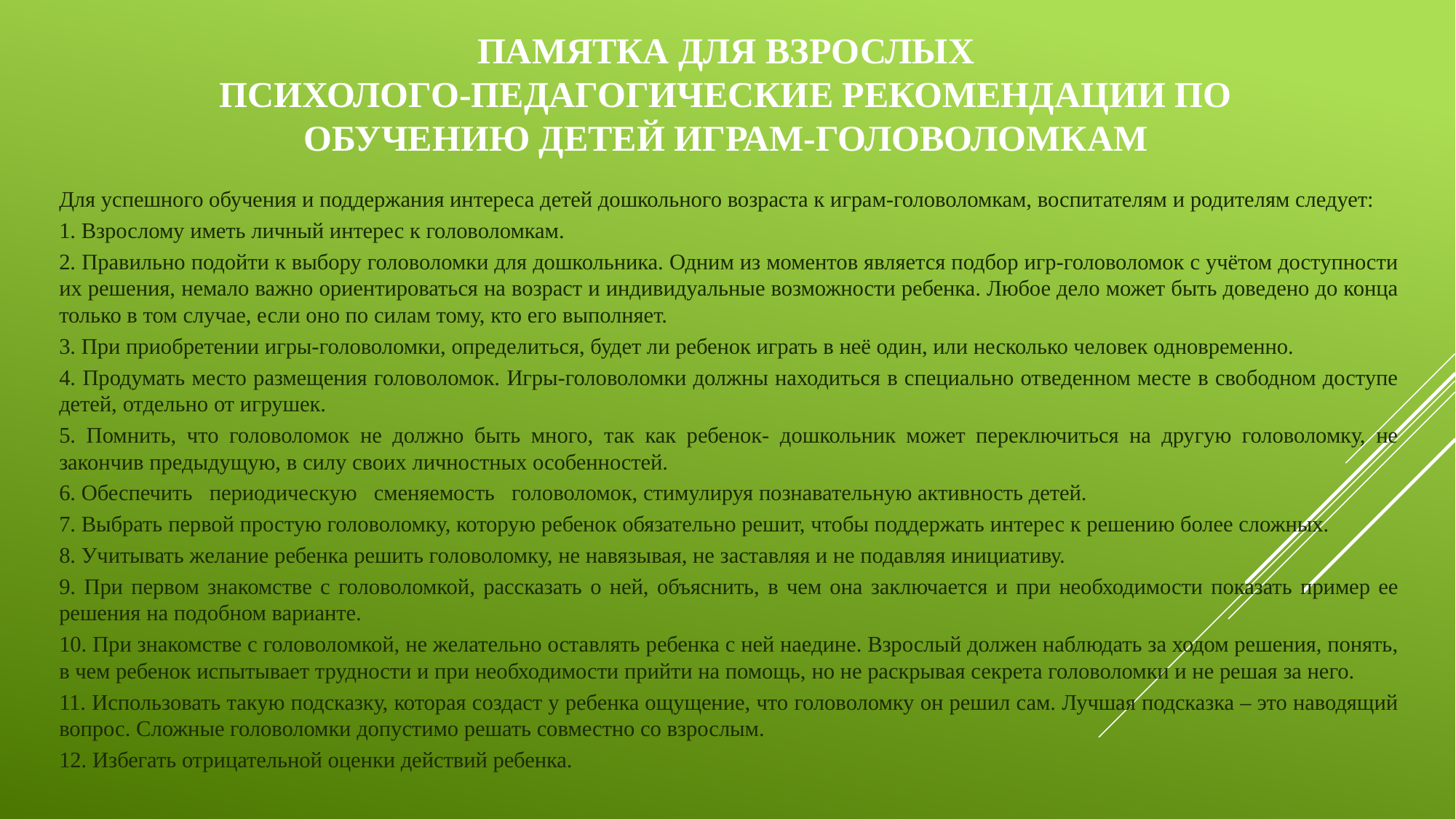

# Памятка для взрослых Психолого-педагогические рекомендации по обучению детей играм-головоломкам
Для успешного обучения и поддержания интереса детей дошкольного возраста к играм-головоломкам, воспитателям и родителям следует:
1. Взрослому иметь личный интерес к головоломкам.
2. Правильно подойти к выбору головоломки для дошкольника. Одним из моментов является подбор игр-головоломок с учётом доступности их решения, немало важно ориентироваться на возраст и индивидуальные возможности ребенка. Любое дело может быть доведено до конца только в том случае, если оно по силам тому, кто его выполняет.
3. При приобретении игры-головоломки, определиться, будет ли ребенок играть в неё один, или несколько человек одновременно.
4. Продумать место размещения головоломок. Игры-головоломки должны находиться в специально отведенном месте в свободном доступе детей, отдельно от игрушек.
5. Помнить, что головоломок не должно быть много, так как ребенок- дошкольник может переключиться на другую головоломку, не закончив предыдущую, в силу своих личностных особенностей.
6. Обеспечить   периодическую   сменяемость   головоломок, стимулируя познавательную активность детей.
7. Выбрать первой простую головоломку, которую ребенок обязательно решит, чтобы поддержать интерес к решению более сложных.
8. Учитывать желание ребенка решить головоломку, не навязывая, не заставляя и не подавляя инициативу.
9. При первом знакомстве с головоломкой, рассказать о ней, объяснить, в чем она заключается и при необходимости показать пример ее решения на подобном варианте.
10. При знакомстве с головоломкой, не желательно оставлять ребенка с ней наедине. Взрослый должен наблюдать за ходом решения, понять, в чем ребенок испытывает трудности и при необходимости прийти на помощь, но не раскрывая секрета головоломки и не решая за него.
11. Использовать такую подсказку, которая создаст у ребенка ощущение, что головоломку он решил сам. Лучшая подсказка – это наводящий вопрос. Сложные головоломки допустимо решать совместно со взрослым.
12. Избегать отрицательной оценки действий ребенка.